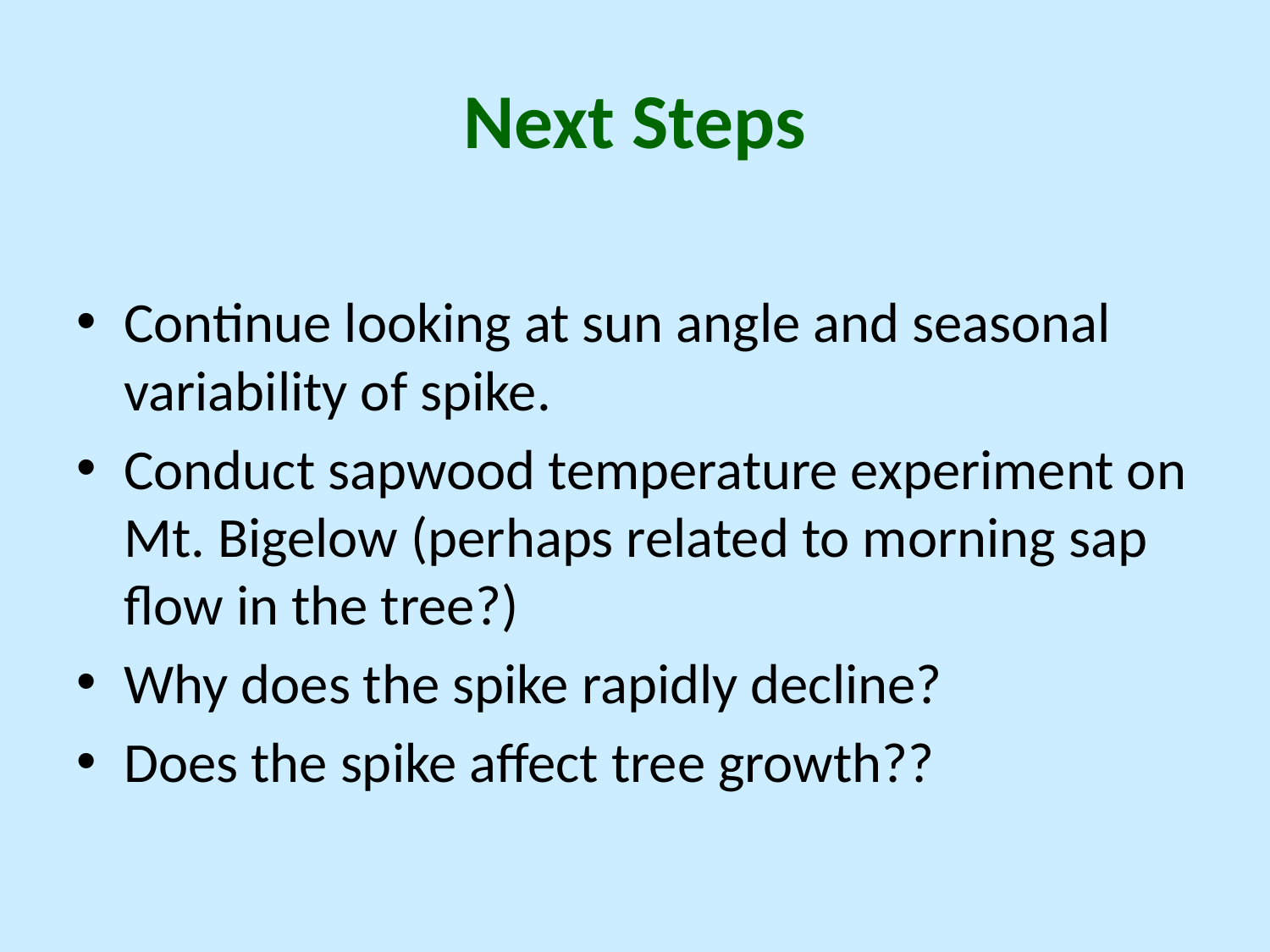

# Next Steps

Continue looking at sun angle and seasonal variability of spike.
Conduct sapwood temperature experiment on Mt. Bigelow (perhaps related to morning sap flow in the tree?)
Why does the spike rapidly decline?
Does the spike affect tree growth??